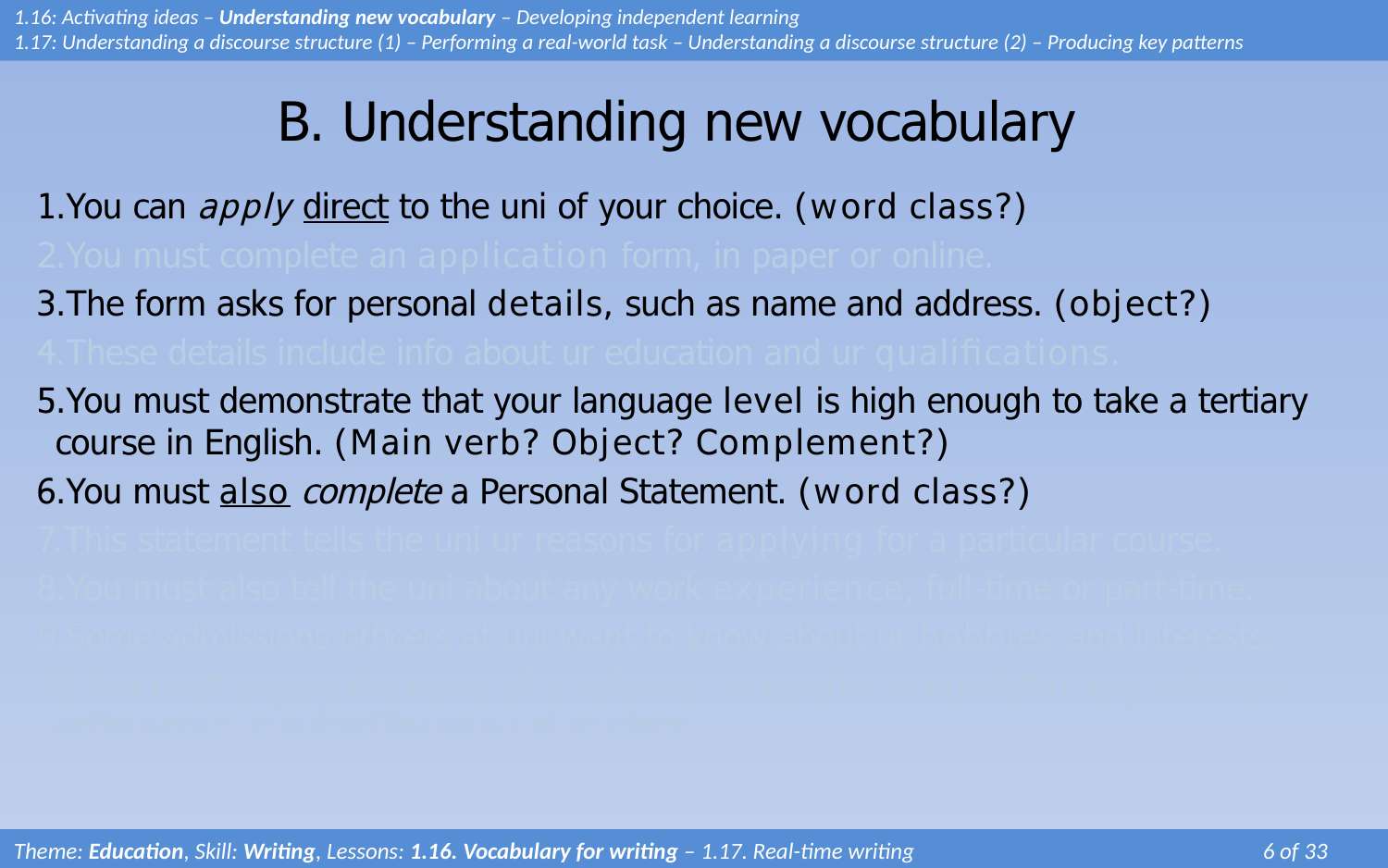

# B. Understanding new vocabulary
1.16: Activating ideas – Understanding new vocabulary – Developing independent learning
1.17: Understanding a discourse structure (1) – Performing a real-world task – Understanding a discourse structure (2) – Producing key patterns
You can apply direct to the uni of your choice. (word class?)
You must complete an application form, in paper or online.
The form asks for personal details, such as name and address. (object?)
These details include info about ur education and ur qualifications.
You must demonstrate that your language level is high enough to take a tertiary course in English. (Main verb? Object? Complement?)
You must also complete a Personal Statement. (word class?)
This statement tells the uni ur reasons for applying for a particular course.
You must also tell the uni about any work experience, full-time or part-time.
Some admissions officers at uni want to know about ur hobbies and interests.
You must supply the name of a referee - a teacher in Kurdistan, e.g. who can write about ur suitability as a uni student.
Theme: Education, Skill: Writing, Lessons: 1.16. Vocabulary for writing – 1.17. Real-time writing		        	6 of 33